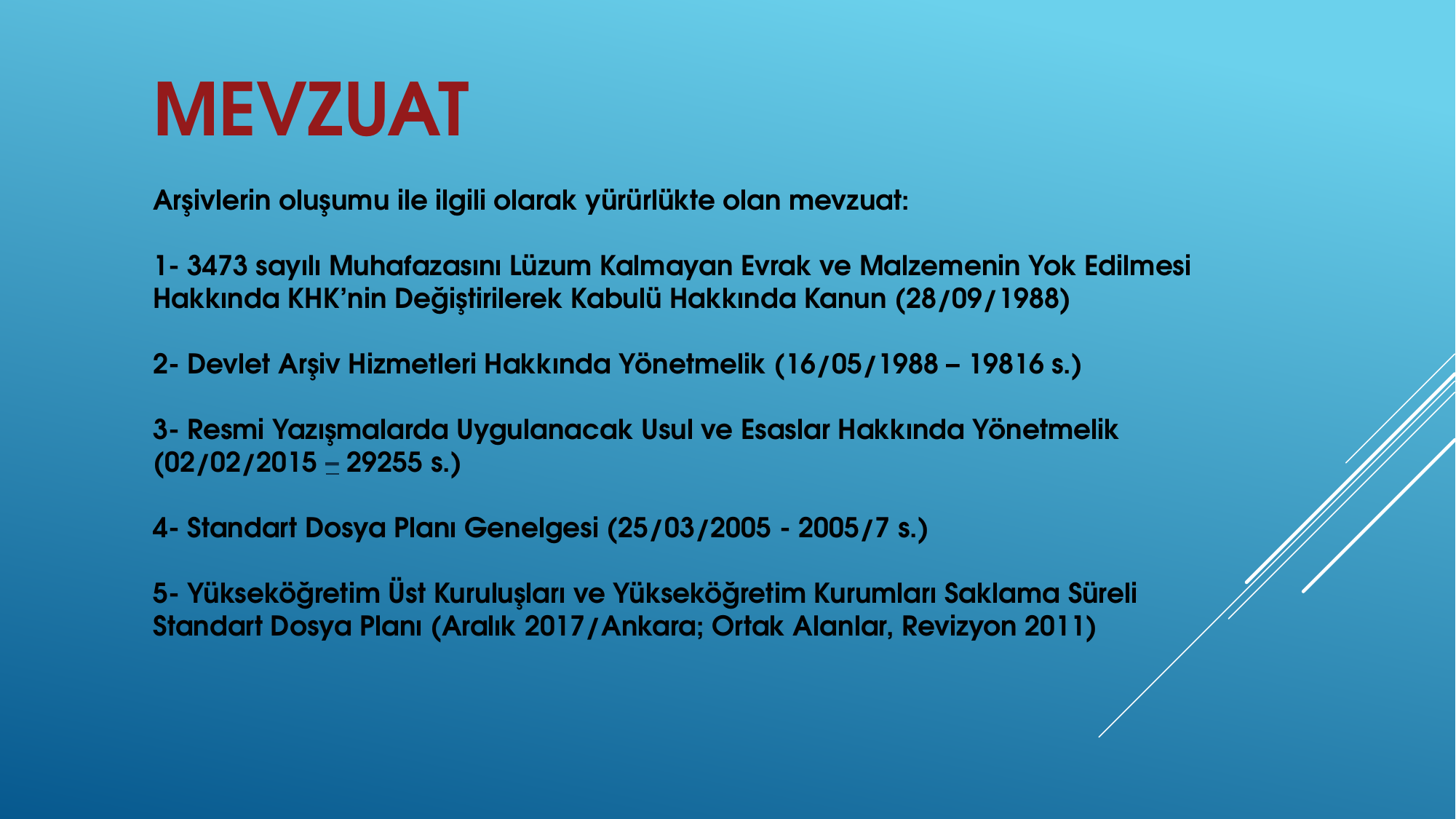

MEVZUAT

Arşivlerin oluşumu ile ilgili olarak yürürlükte olan mevzuat:

1- 3473 sayılı Muhafazasını Lüzum Kalmayan Evrak ve Malzemenin Yok Edilmesi Hakkında KHK’nin Değiştirilerek Kabulü Hakkında Kanun (28/09/1988)

2- Devlet Arşiv Hizmetleri Hakkında Yönetmelik (16/05/1988 – 19816 s.)

3- Resmi Yazışmalarda Uygulanacak Usul ve Esaslar Hakkında Yönetmelik (02/02/2015 – 29255 s.)

4- Standart Dosya Planı Genelgesi (25/03/2005 - 2005/7 s.)

5- Yükseköğretim Üst Kuruluşları ve Yükseköğretim Kurumları Saklama Süreli Standart Dosya Planı (Aralık 2017/Ankara; Ortak Alanlar, Revizyon 2011)